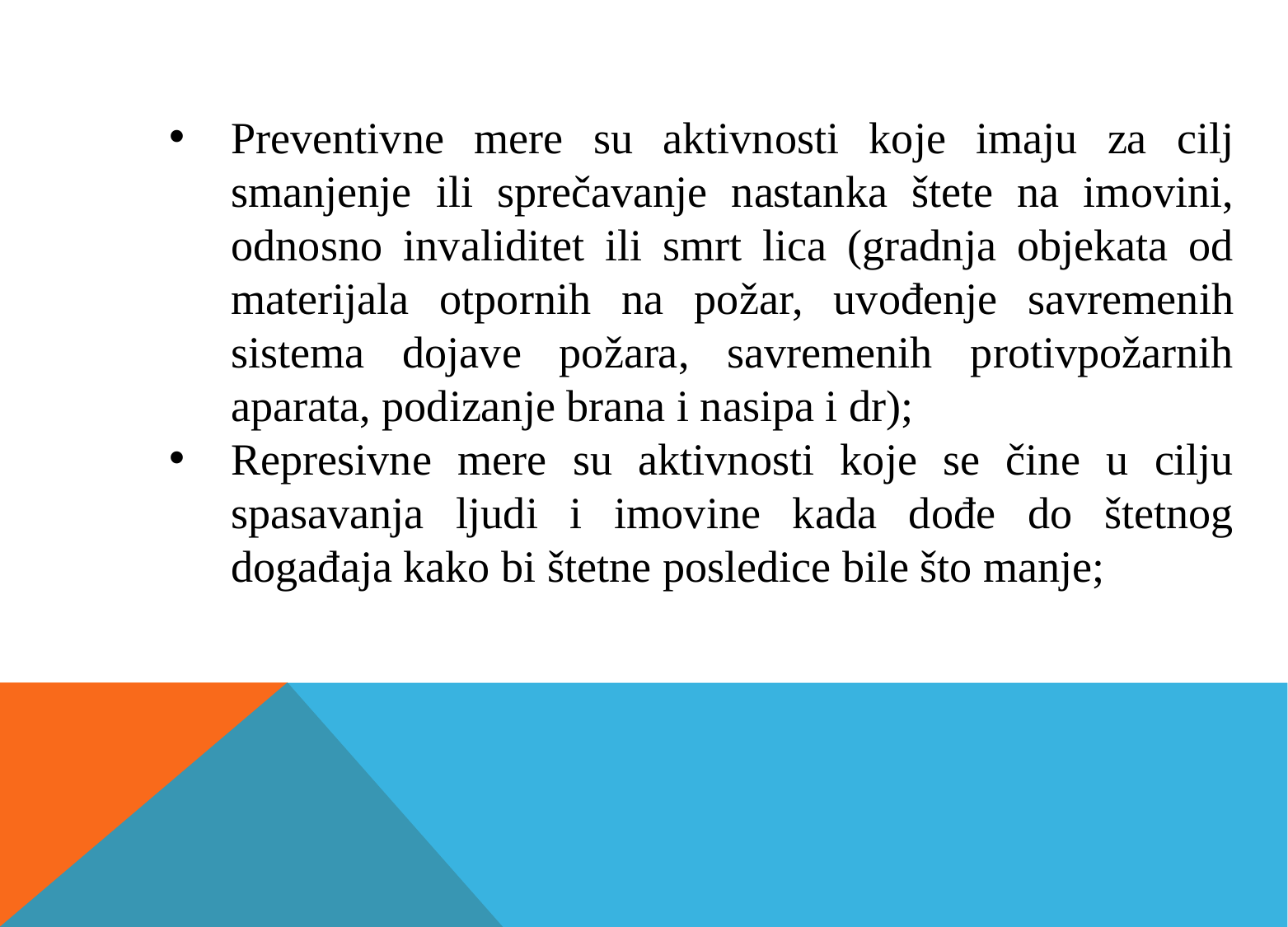

Preventivne mere su aktivnosti koje imaju za cilj smanjenje ili sprečavanje nastanka štete na imovini, odnosno invaliditet ili smrt lica (gradnja objekata od materijala otpornih na požar, uvođenje savremenih sistema dojave požara, savremenih protivpožarnih aparata, podizanje brana i nasipa i dr);
Represivne mere su aktivnosti koje se čine u cilju spasavanja ljudi i imovine kada dođe do štetnog događaja kako bi štetne posledice bile što manje;